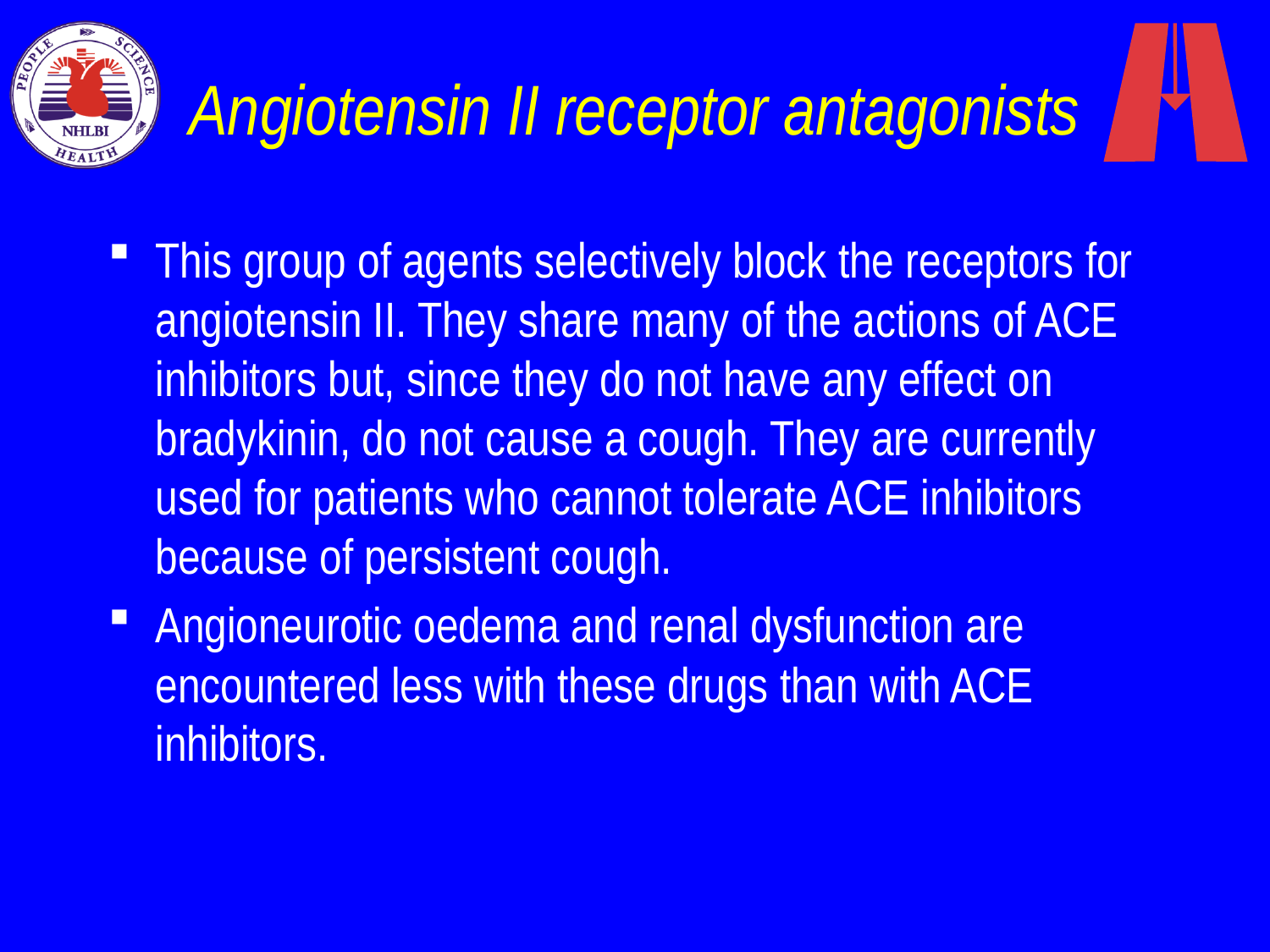

# Angiotensin II receptor antagonists
This group of agents selectively block the receptors for angiotensin II. They share many of the actions of ACE inhibitors but, since they do not have any effect on bradykinin, do not cause a cough. They are currently used for patients who cannot tolerate ACE inhibitors because of persistent cough.
Angioneurotic oedema and renal dysfunction are encountered less with these drugs than with ACE inhibitors.